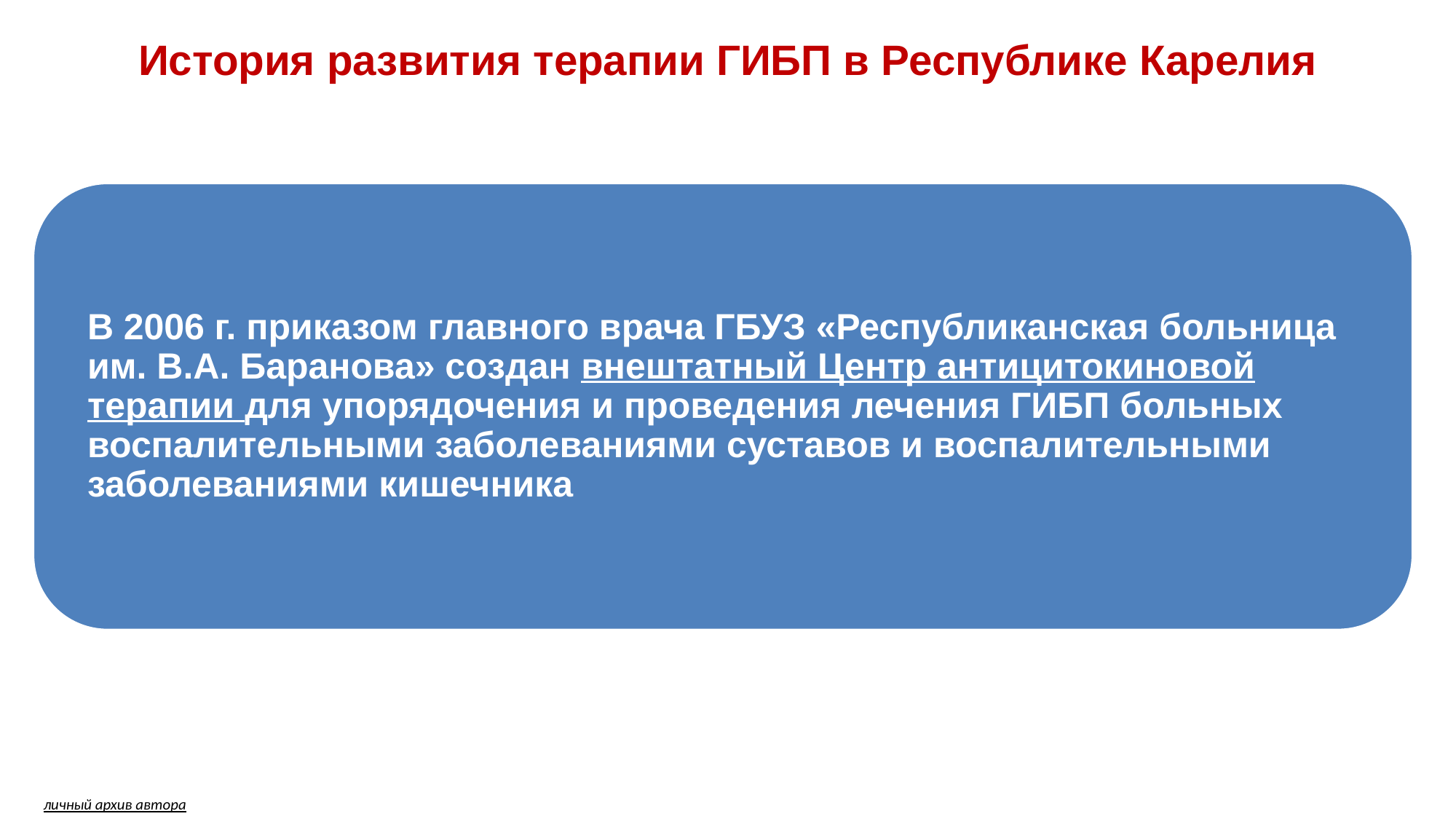

# История развития терапии ГИБП в Республике Карелия
В 2006 г. приказом главного врача ГБУЗ «Республиканская больница им. В.А. Баранова» создан внештатный Центр антицитокиновой терапии для упорядочения и проведения лечения ГИБП больных воспалительными заболеваниями суставов и воспалительными заболеваниями кишечника
личный архив автора